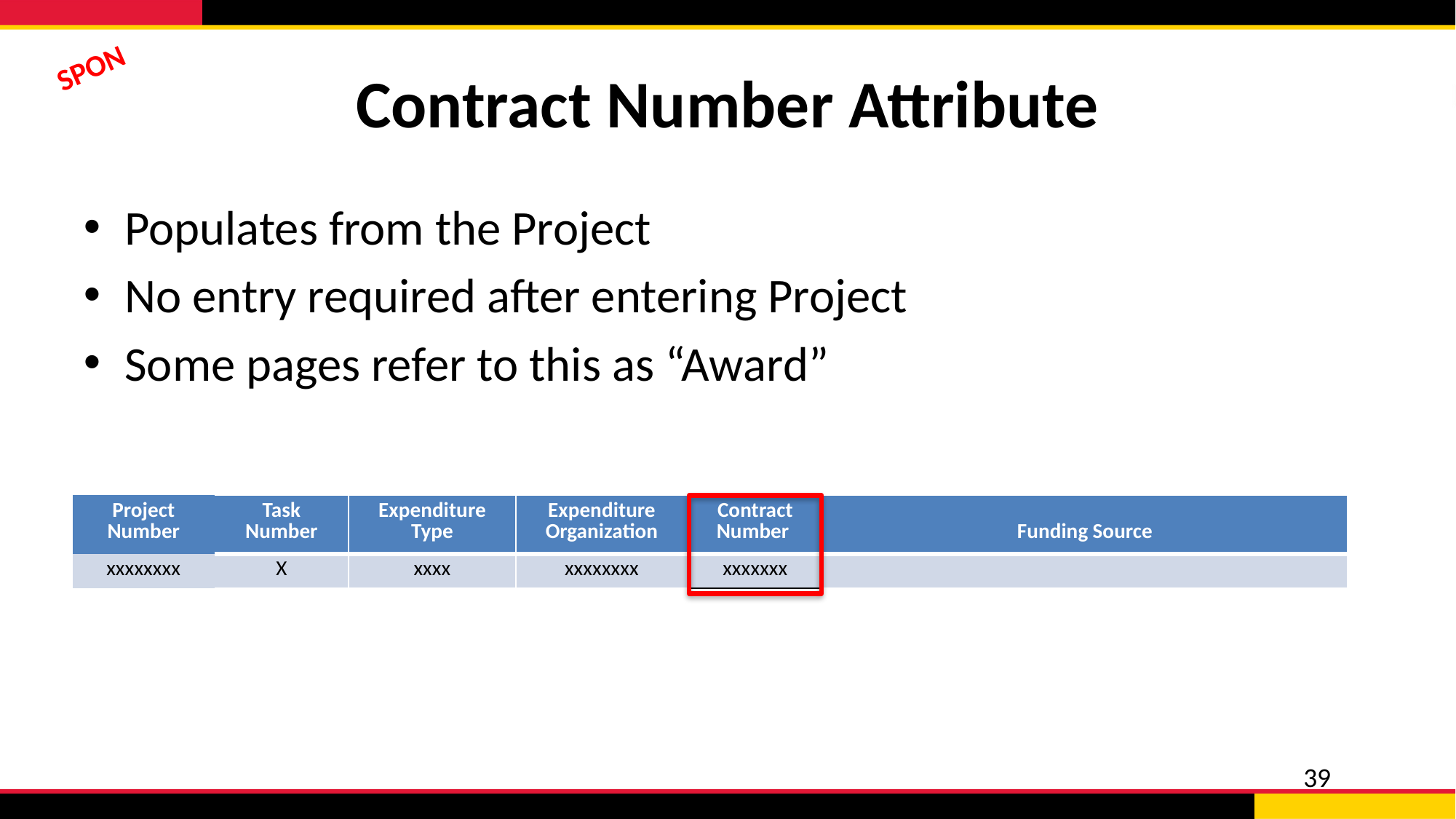

# Contract Number Attribute
SPON
Populates from the Project
No entry required after entering Project
Some pages refer to this as “Award”

| Project Number | Task Number | Expenditure Type | Expenditure Organization | Contract Number | Funding Source |
| --- | --- | --- | --- | --- | --- |
| xxxxxxxx | X | xxxx | xxxxxxxx | xxxxxxx |  |